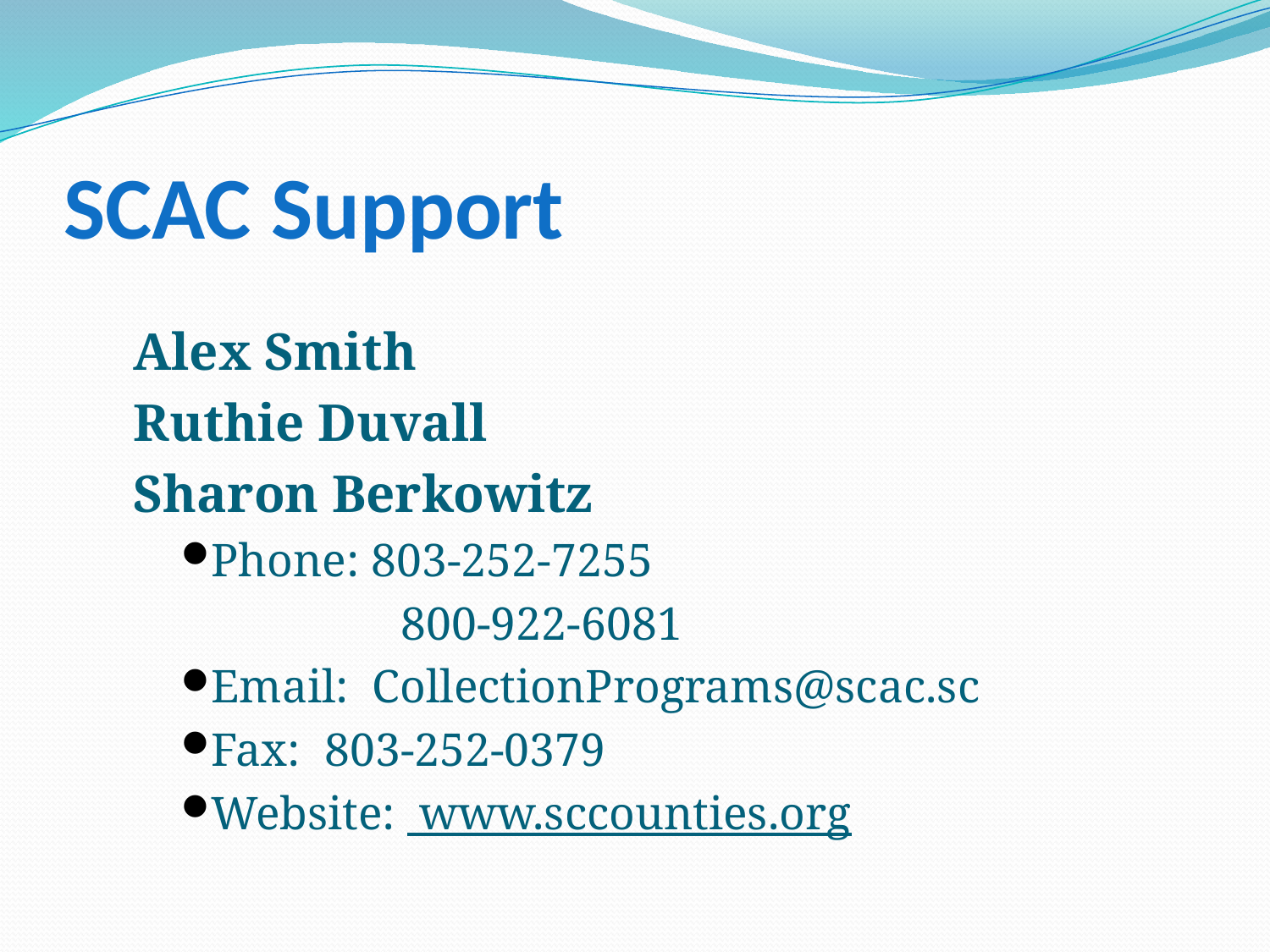

# SCAC Support
Alex Smith
Ruthie Duvall
Sharon Berkowitz
Phone: 803-252-7255
	          800-922-6081
Email:  CollectionPrograms@scac.sc
Fax:  803-252-0379
Website:  www.sccounties.org